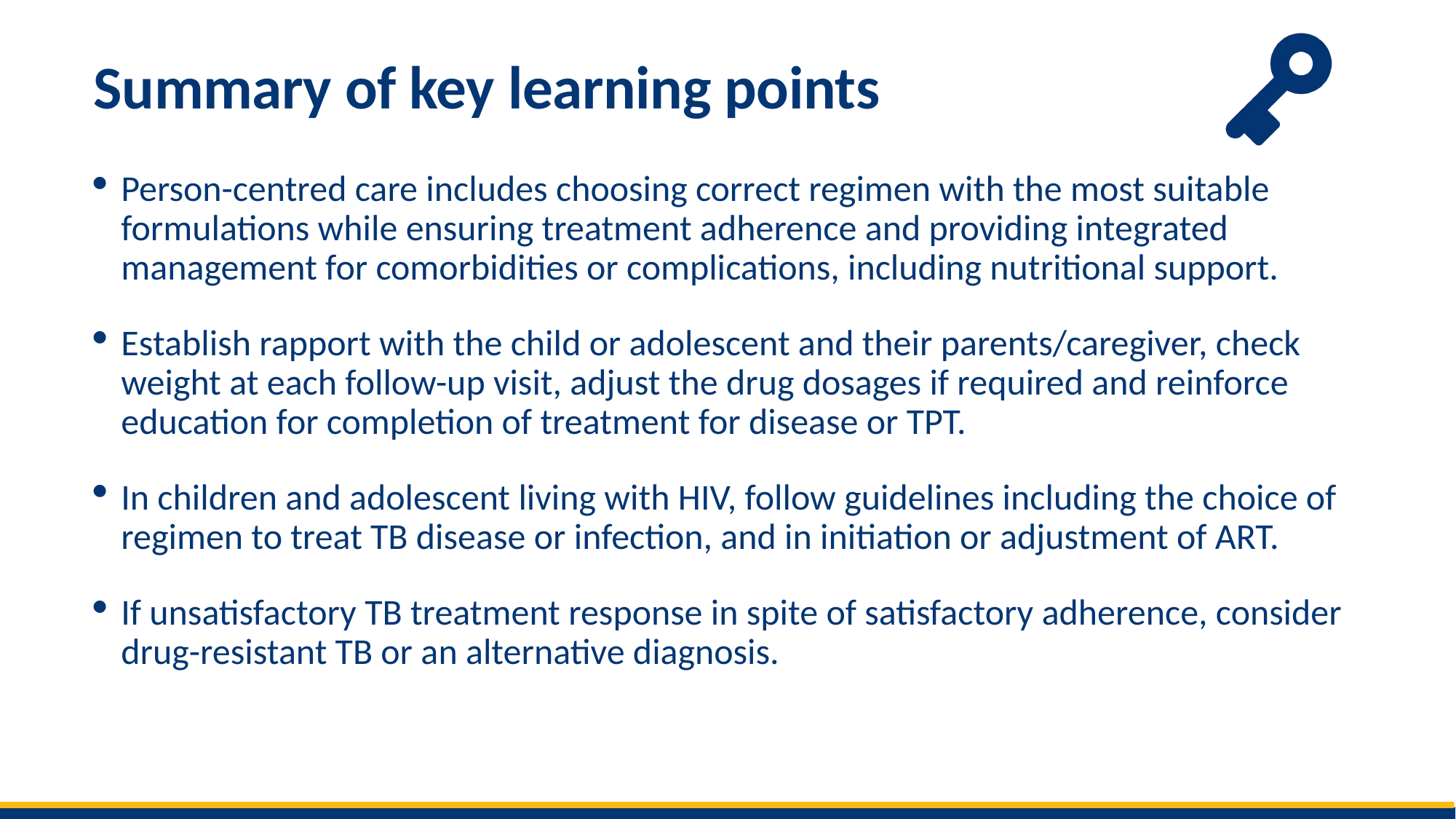

# Summary of key learning points
Person-centred care includes choosing correct regimen with the most suitable formulations while ensuring treatment adherence and providing integrated management for comorbidities or complications, including nutritional support.
Establish rapport with the child or adolescent and their parents/caregiver, check weight at each follow-up visit, adjust the drug dosages if required and reinforce education for completion of treatment for disease or TPT.
In children and adolescent living with HIV, follow guidelines including the choice of regimen to treat TB disease or infection, and in initiation or adjustment of ART.
If unsatisfactory TB treatment response in spite of satisfactory adherence, consider drug-resistant TB or an alternative diagnosis.